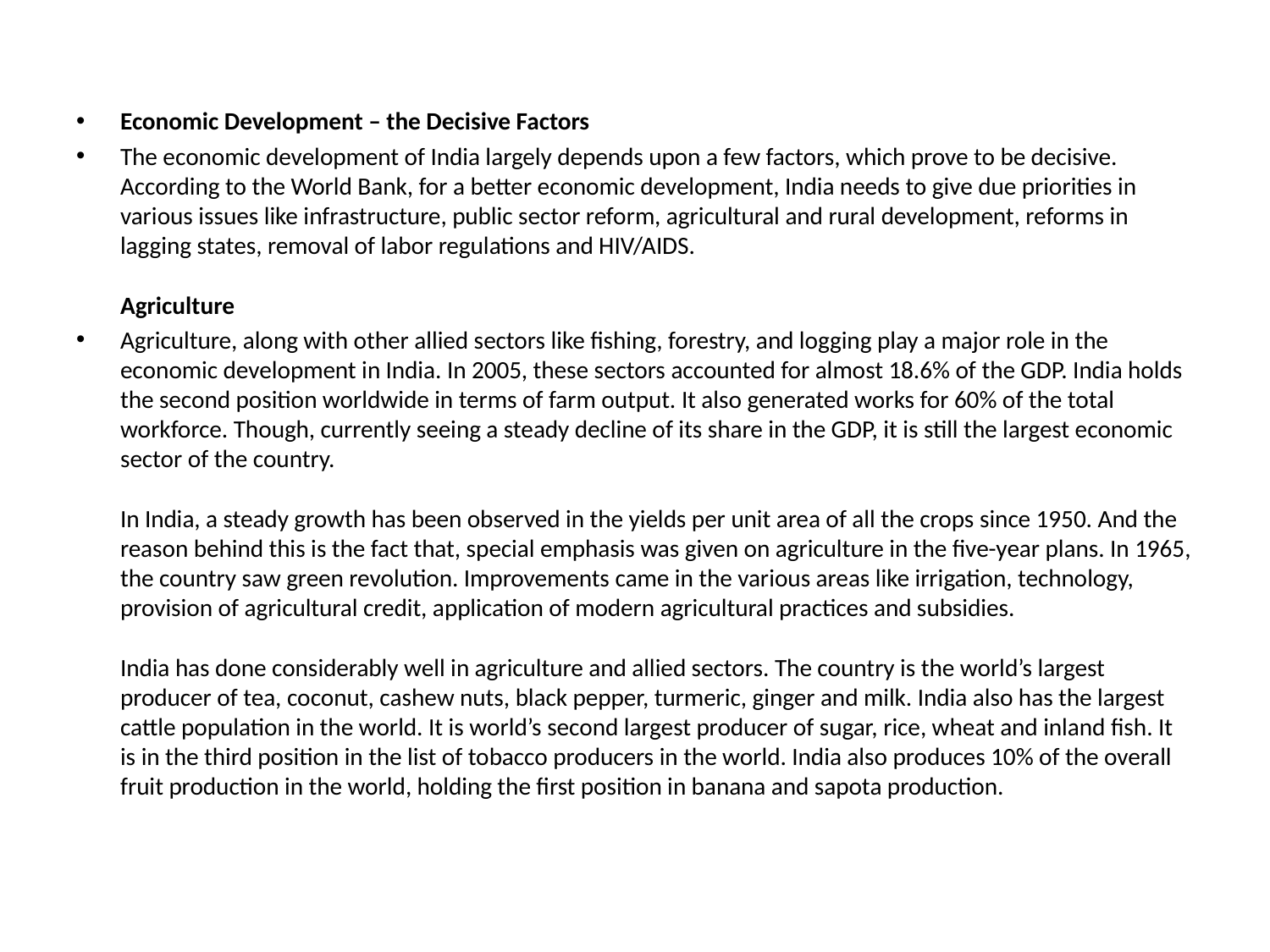

Economic Development – the Decisive Factors
The economic development of India largely depends upon a few factors, which prove to be decisive. According to the World Bank, for a better economic development, India needs to give due priorities in various issues like infrastructure, public sector reform, agricultural and rural development, reforms in lagging states, removal of labor regulations and HIV/AIDS.
Agriculture
Agriculture, along with other allied sectors like fishing, forestry, and logging play a major role in the economic development in India. In 2005, these sectors accounted for almost 18.6% of the GDP. India holds the second position worldwide in terms of farm output. It also generated works for 60% of the total workforce. Though, currently seeing a steady decline of its share in the GDP, it is still the largest economic sector of the country.
In India, a steady growth has been observed in the yields per unit area of all the crops since 1950. And the reason behind this is the fact that, special emphasis was given on agriculture in the five-year plans. In 1965, the country saw green revolution. Improvements came in the various areas like irrigation, technology, provision of agricultural credit, application of modern agricultural practices and subsidies.
India has done considerably well in agriculture and allied sectors. The country is the world’s largest producer of tea, coconut, cashew nuts, black pepper, turmeric, ginger and milk. India also has the largest cattle population in the world. It is world’s second largest producer of sugar, rice, wheat and inland fish. It is in the third position in the list of tobacco producers in the world. India also produces 10% of the overall fruit production in the world, holding the first position in banana and sapota production.